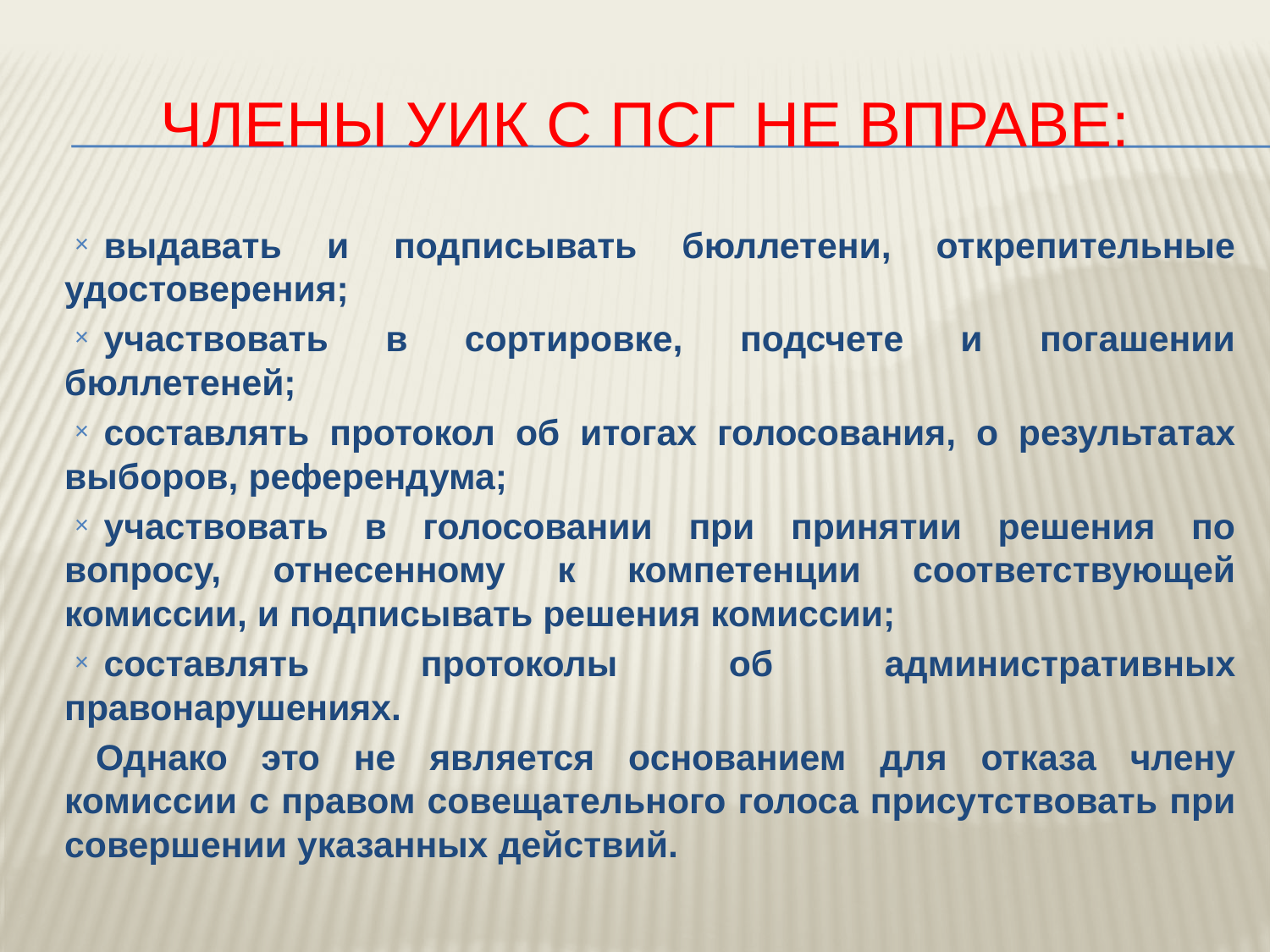

# члены УИК с ПСГ не вправе:
выдавать и подписывать бюллетени, открепительные удостоверения;
участвовать в сортировке, подсчете и погашении бюллетеней;
составлять протокол об итогах голосования, о результатах выборов, референдума;
участвовать в голосовании при принятии решения по вопросу, отнесенному к компетенции соответствующей комиссии, и подписывать решения комиссии;
составлять протоколы об административных правонарушениях.
Однако это не является основанием для отказа члену комиссии с правом совещательного голоса присутствовать при совершении указанных действий.